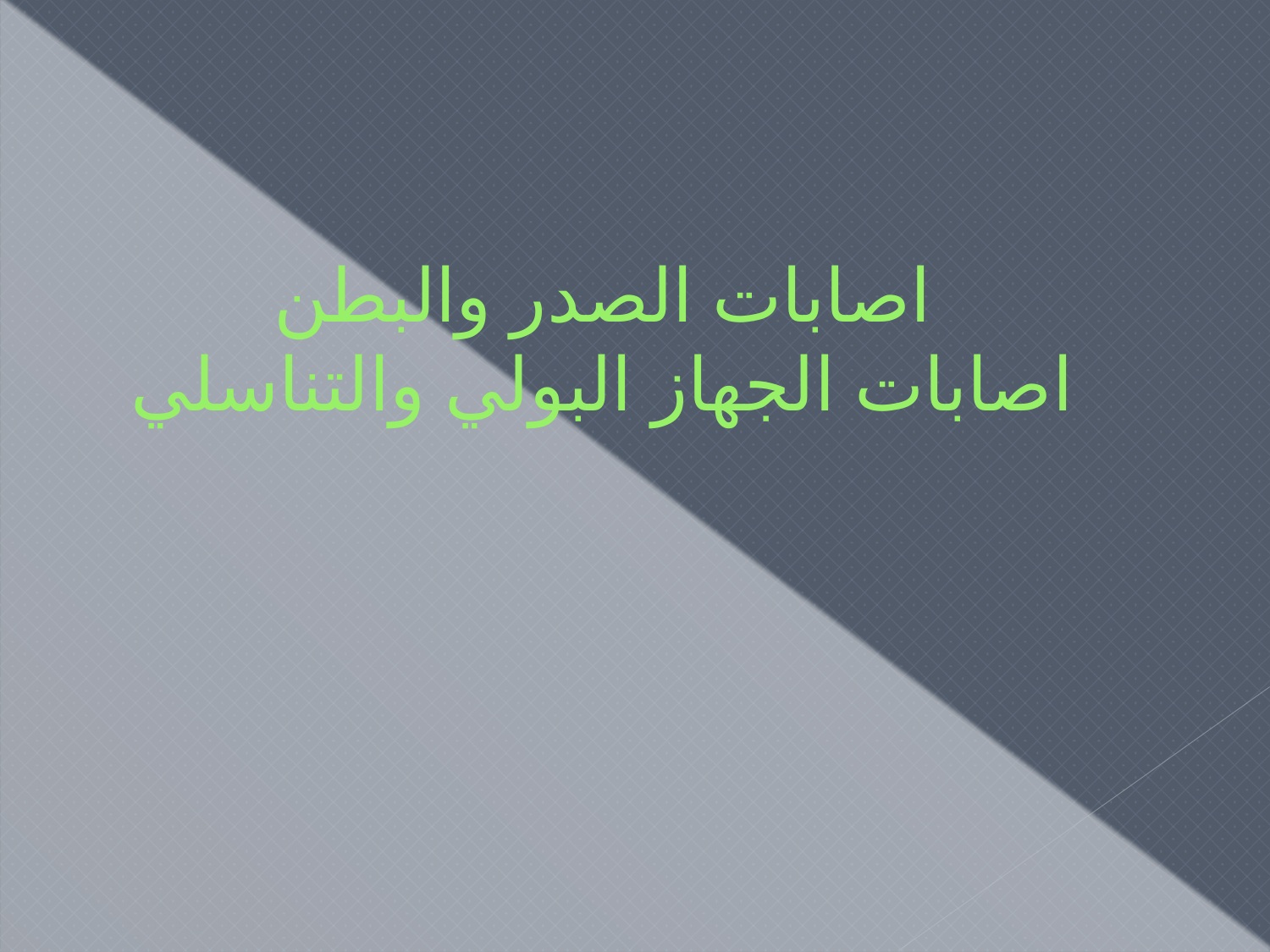

# اصابات الصدر والبطن اصابات الجهاز البولي والتناسلي